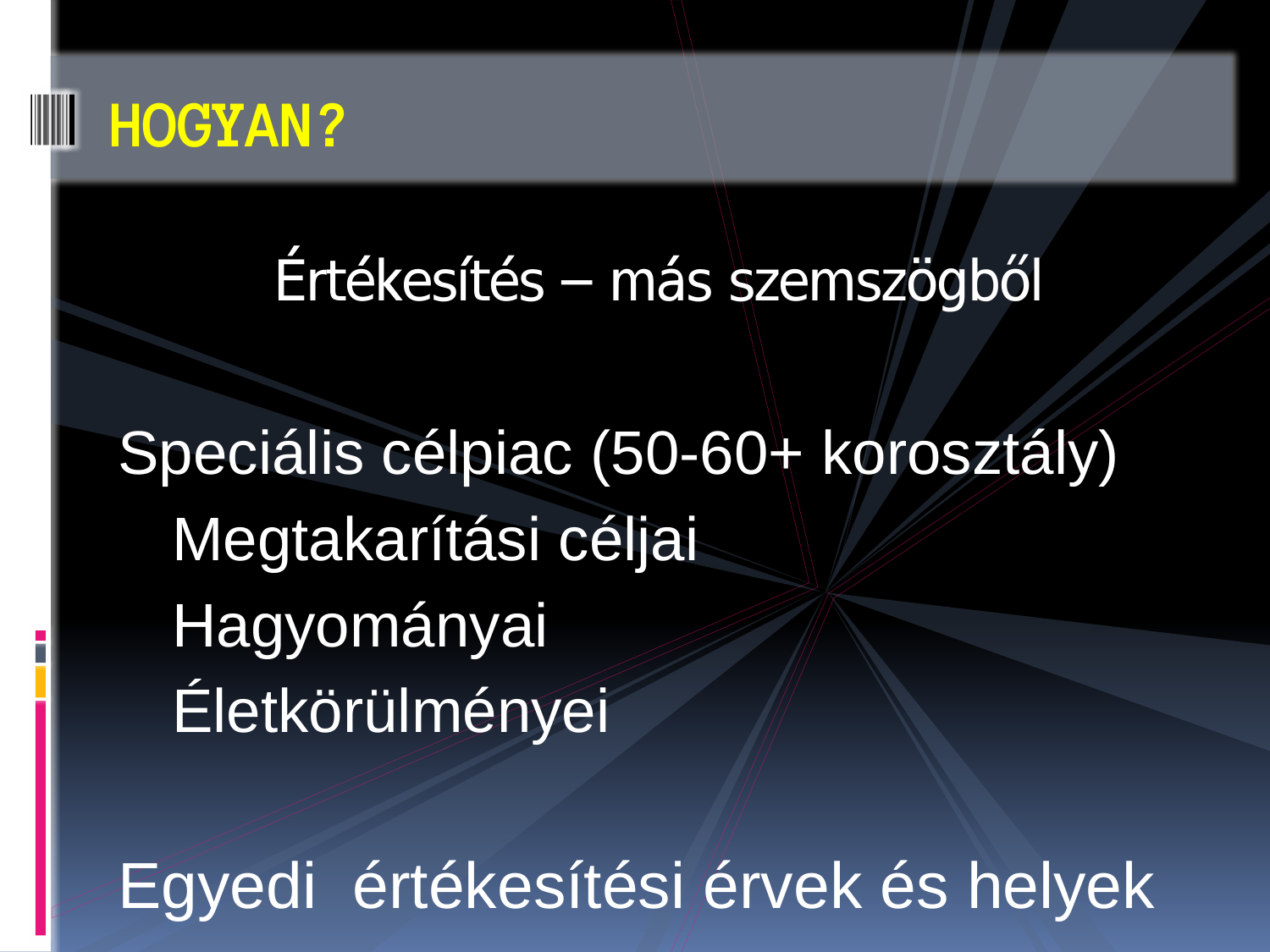

# HOGYAN?
Értékesítés – más szemszögből

Speciális célpiac (50-60+ korosztály)
Megtakarítási céljai
Hagyományai
Életkörülményei

Egyedi  értékesítési érvek és helyek